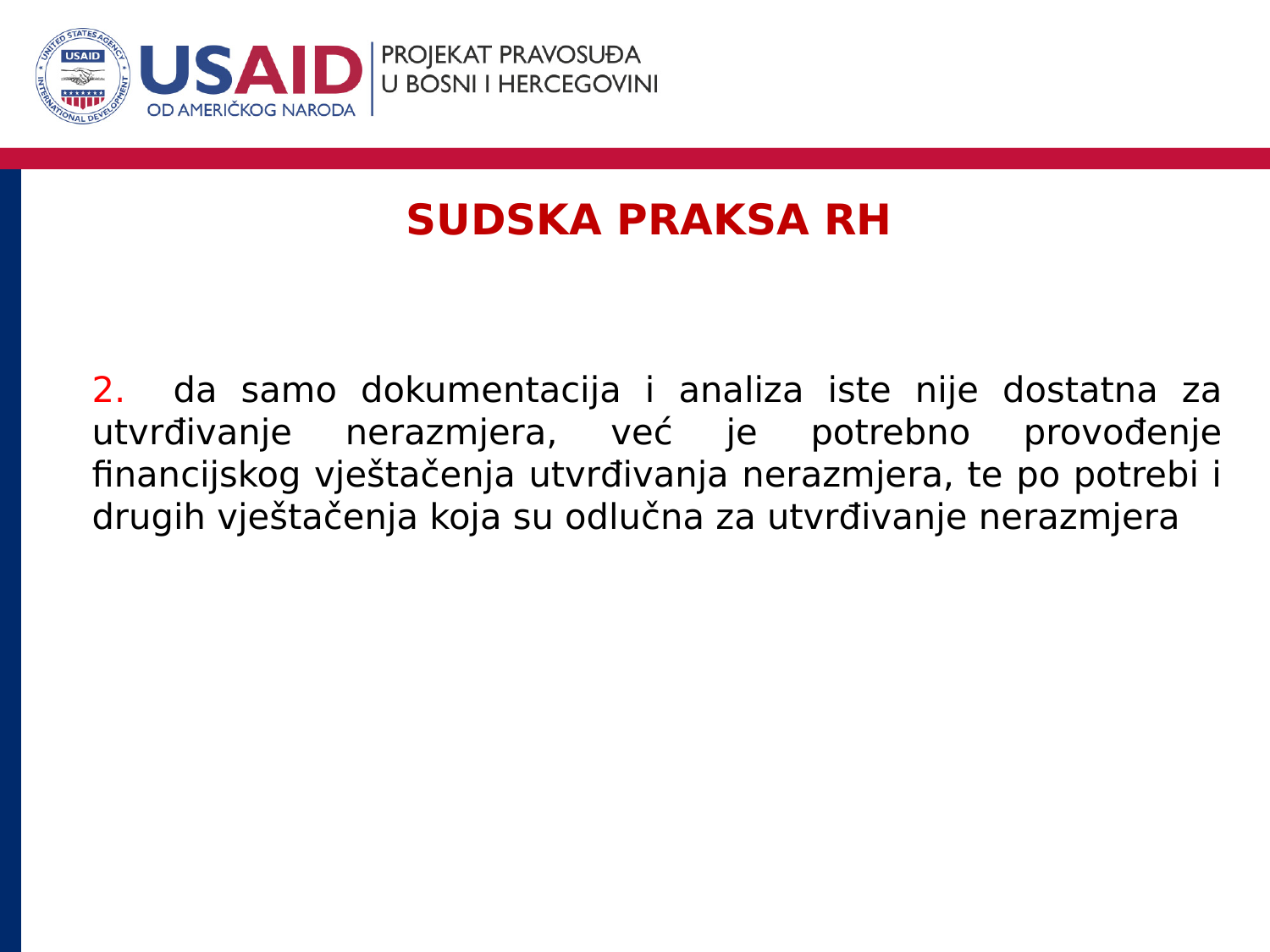

SUDSKA PRAKSA rh

2.  da samo dokumentacija i analiza iste nije dostatna za utvrđivanje nerazmjera, već je potrebno provođenje financijskog vještačenja utvrđivanja nerazmjera, te po potrebi i drugih vještačenja koja su odlučna za utvrđivanje nerazmjera